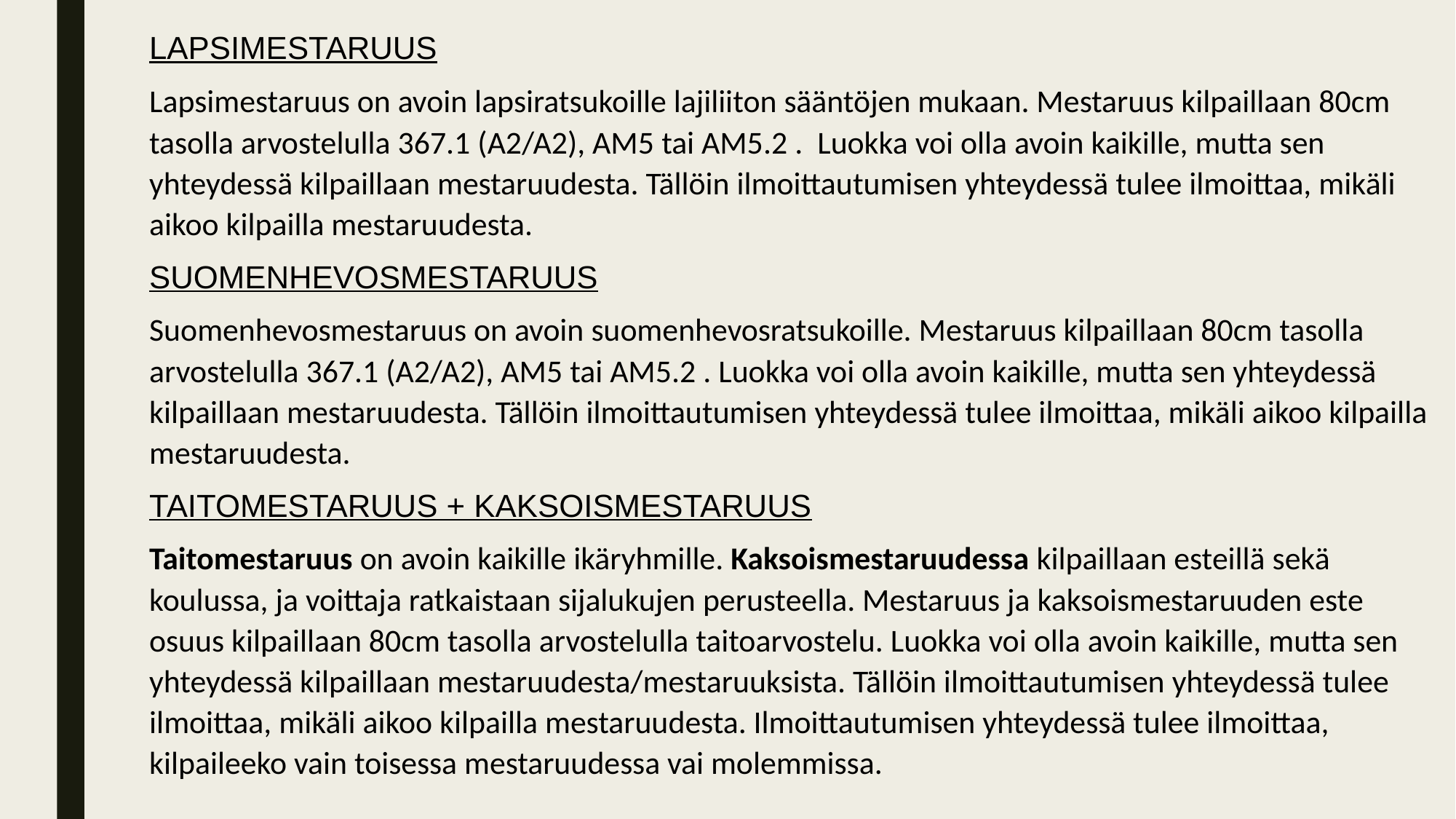

LAPSIMESTARUUS
Lapsimestaruus on avoin lapsiratsukoille lajiliiton sääntöjen mukaan. Mestaruus kilpaillaan 80cm tasolla arvostelulla 367.1 (A2/A2), AM5 tai AM5.2 .  Luokka voi olla avoin kaikille, mutta sen yhteydessä kilpaillaan mestaruudesta. Tällöin ilmoittautumisen yhteydessä tulee ilmoittaa, mikäli aikoo kilpailla mestaruudesta.
SUOMENHEVOSMESTARUUS
Suomenhevosmestaruus on avoin suomenhevosratsukoille. Mestaruus kilpaillaan 80cm tasolla arvostelulla 367.1 (A2/A2), AM5 tai AM5.2 . Luokka voi olla avoin kaikille, mutta sen yhteydessä kilpaillaan mestaruudesta. Tällöin ilmoittautumisen yhteydessä tulee ilmoittaa, mikäli aikoo kilpailla mestaruudesta.
TAITOMESTARUUS + KAKSOISMESTARUUS
Taitomestaruus on avoin kaikille ikäryhmille. Kaksoismestaruudessa kilpaillaan esteillä sekä koulussa, ja voittaja ratkaistaan sijalukujen perusteella. Mestaruus ja kaksoismestaruuden este osuus kilpaillaan 80cm tasolla arvostelulla taitoarvostelu. Luokka voi olla avoin kaikille, mutta sen yhteydessä kilpaillaan mestaruudesta/mestaruuksista. Tällöin ilmoittautumisen yhteydessä tulee ilmoittaa, mikäli aikoo kilpailla mestaruudesta. Ilmoittautumisen yhteydessä tulee ilmoittaa, kilpaileeko vain toisessa mestaruudessa vai molemmissa.